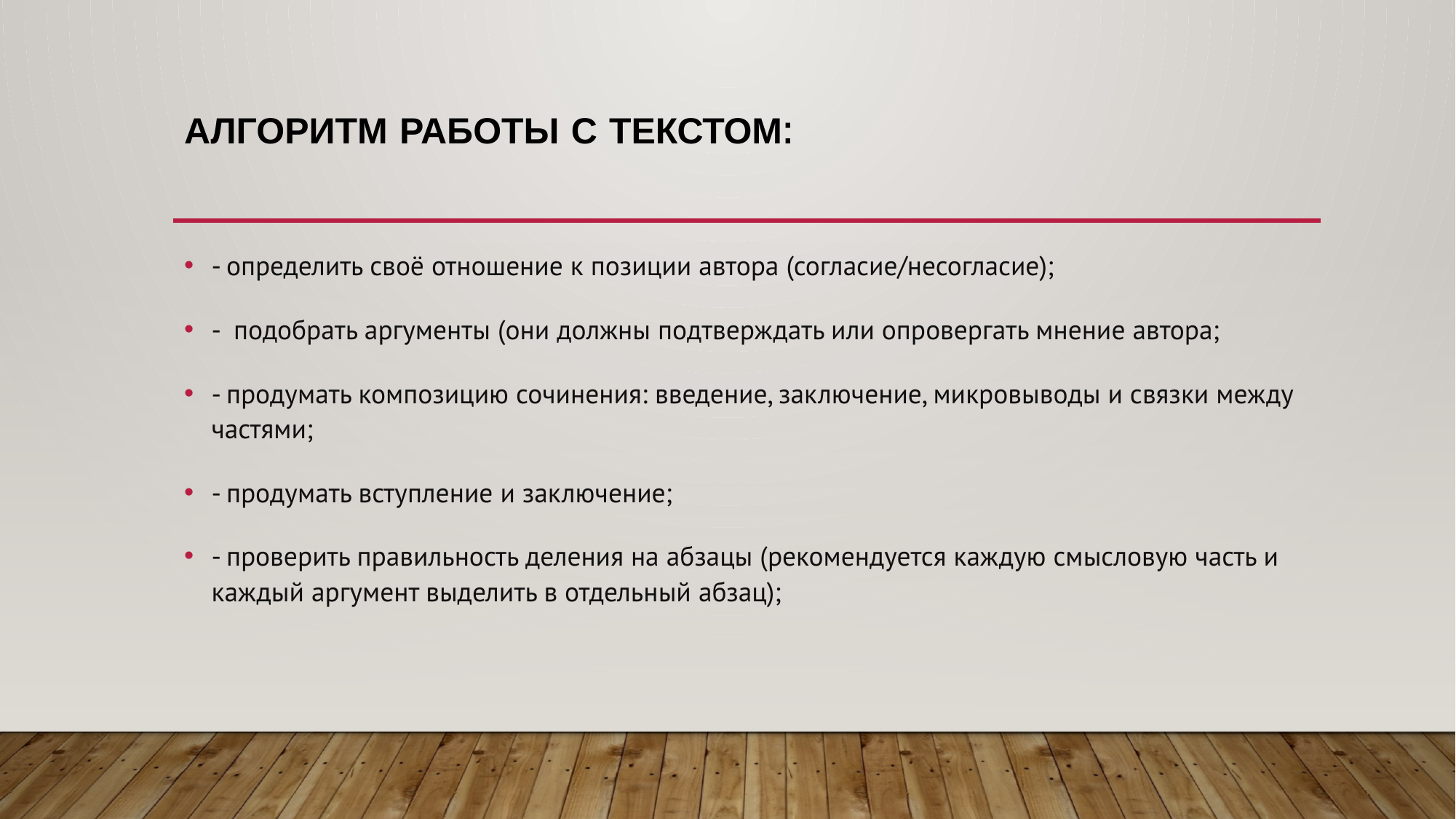

# АЛГОРИТМ РАБОТЫ С ТЕКСТОМ:
- определить своё отношение к позиции автора (согласие/несогласие);
-  подобрать аргументы (они должны подтверждать или опровергать мнение автора;
- продумать композицию сочинения: введение, заключение, микровыводы и связки между частями;
- продумать вступление и заключение;
- проверить правильность деления на абзацы (рекомендуется каждую смысловую часть и каждый аргумент выделить в отдельный абзац);